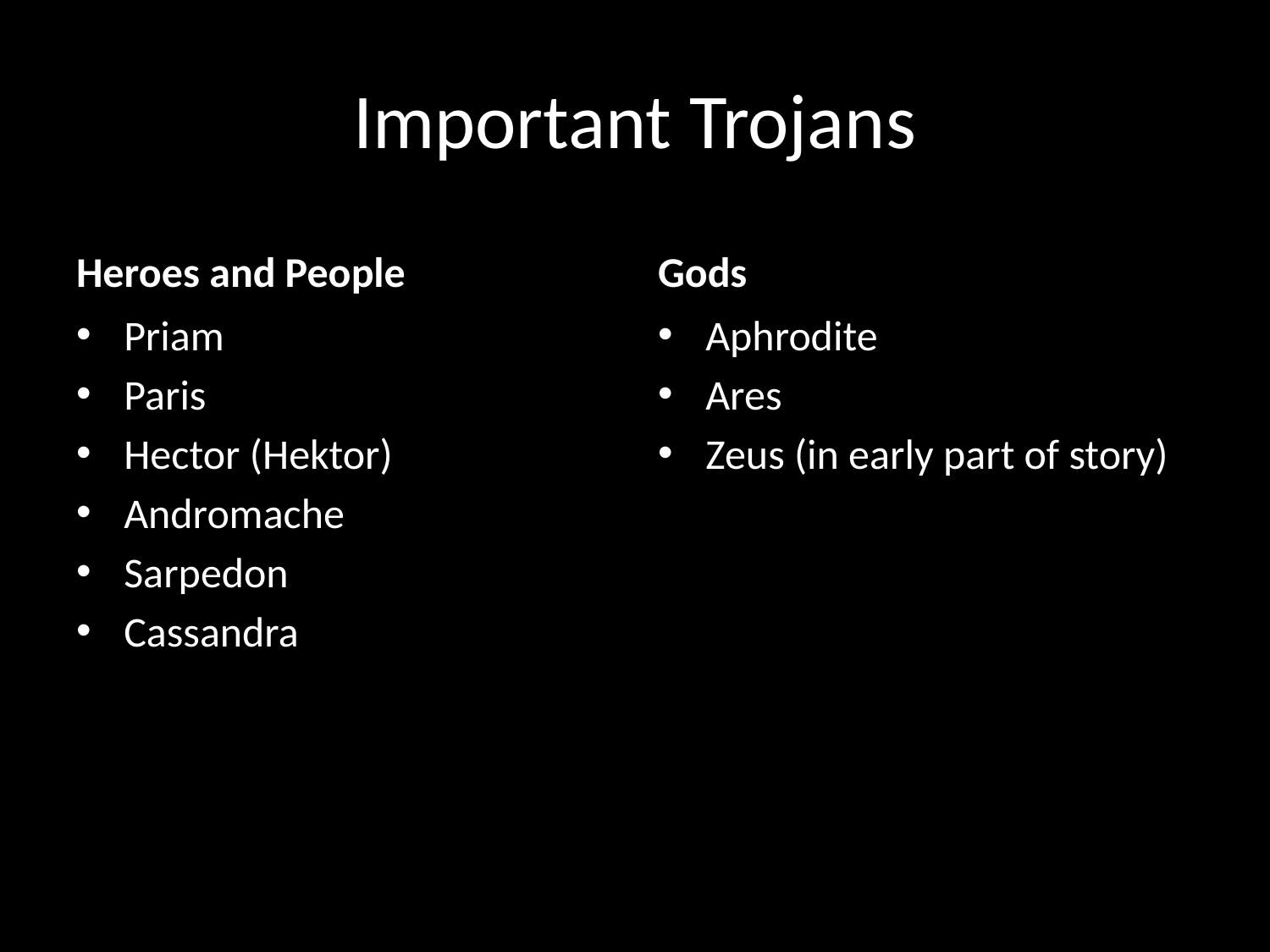

# Important Trojans
Heroes and People
Gods
Priam
Paris
Hector (Hektor)
Andromache
Sarpedon
Cassandra
Aphrodite
Ares
Zeus (in early part of story)